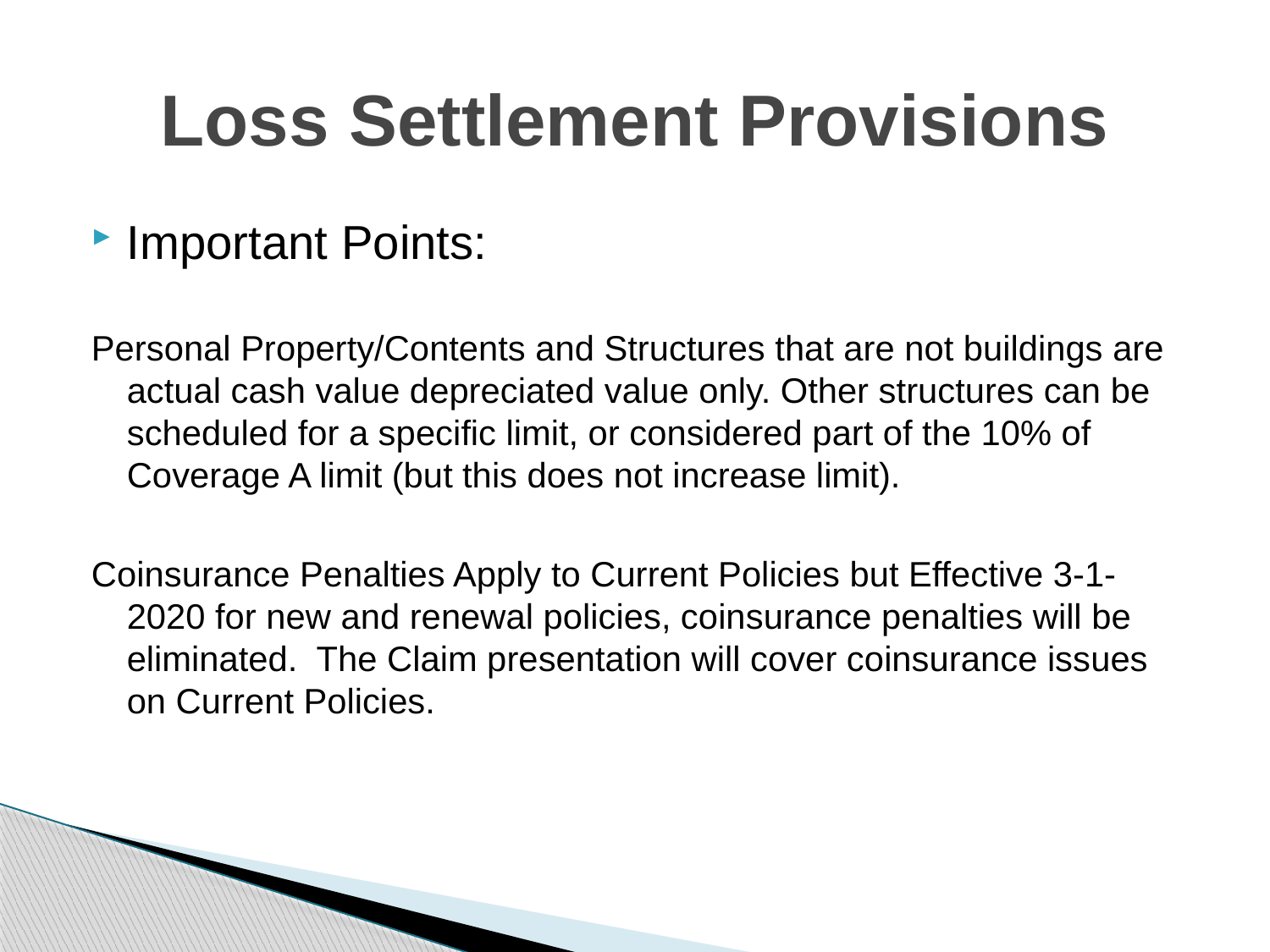

# Loss Settlement Provisions
Important Points:

Personal Property/Contents and Structures that are not buildings are actual cash value depreciated value only. Other structures can be scheduled for a specific limit, or considered part of the 10% of Coverage A limit (but this does not increase limit).

Coinsurance Penalties Apply to Current Policies but Effective 3-1-2020 for new and renewal policies, coinsurance penalties will be eliminated.  The Claim presentation will cover coinsurance issues on Current Policies.